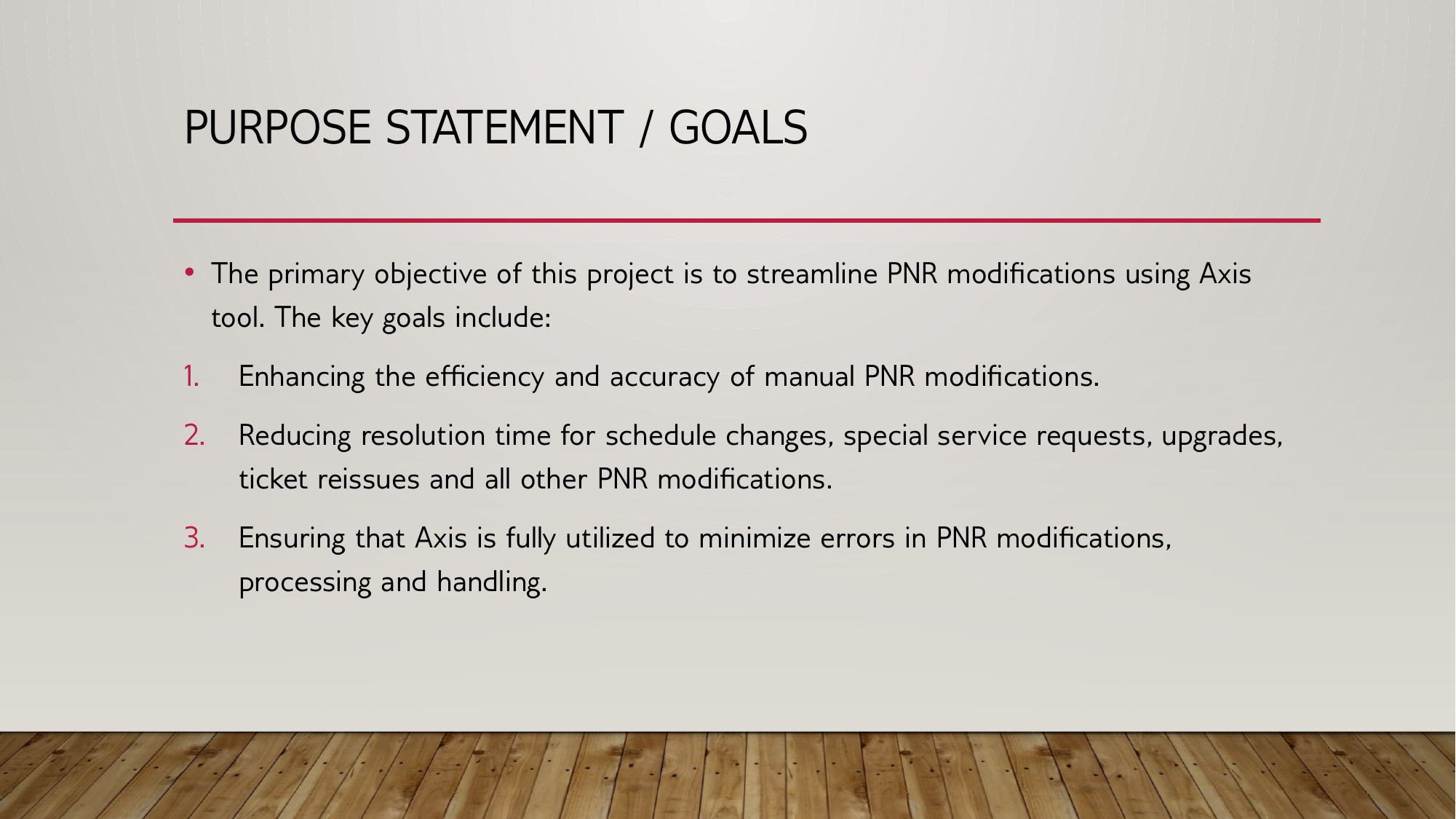

# Purpose statement / goals
The primary objective of this project is to streamline PNR modifications using Axis tool. The key goals include:
Enhancing the efficiency and accuracy of manual PNR modifications.
Reducing resolution time for schedule changes, special service requests, upgrades, ticket reissues and all other PNR modifications.
Ensuring that Axis is fully utilized to minimize errors in PNR modifications, processing and handling.